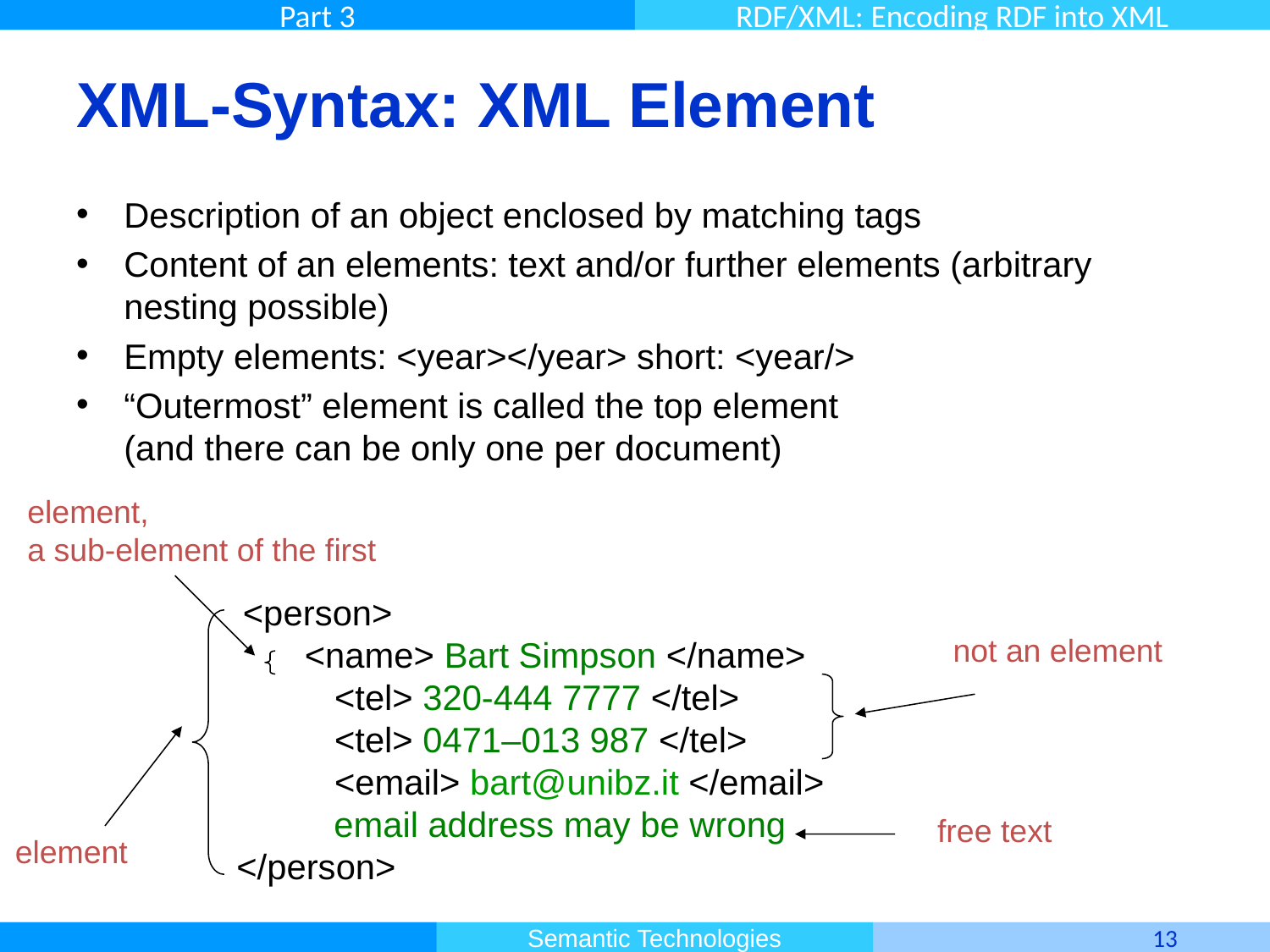

# XML-Syntax: XML Element
Description of an object enclosed by matching tags
Content of an elements: text and/or further elements (arbitrary nesting possible)
Empty elements: <year></year> short: <year/>
“Outermost” element is called the top element
(and there can be only one per document)

element,
a sub-element of the first

    <person>
          <name> Bart Simpson </name>
	<tel> 320-444 7777 </tel>
 	<tel> 0471–013 987 </tel>
	<email> bart@unibz.it </email>
             email address may be wrong
   </person>

element
not an element

free text